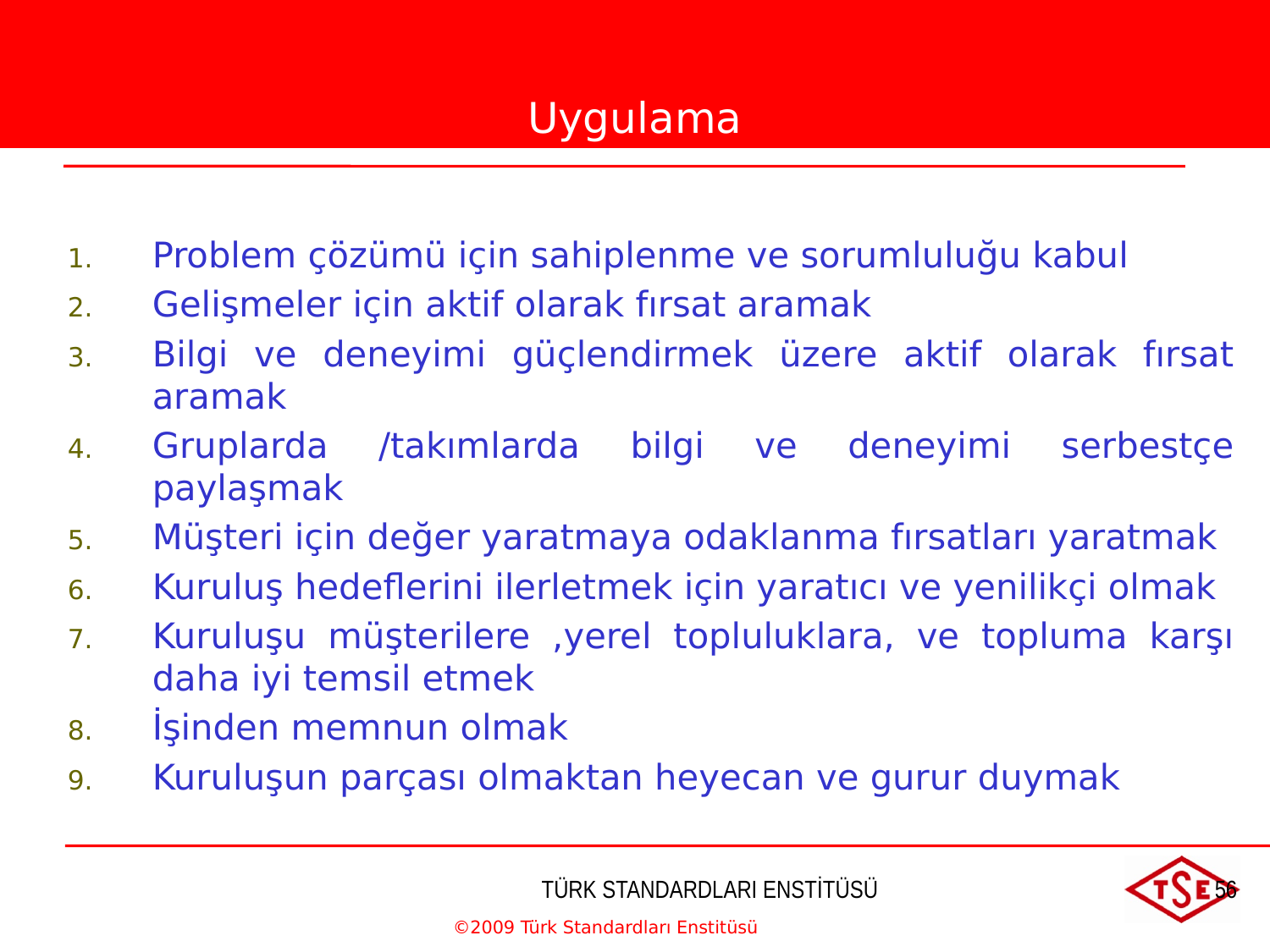

Uygulama
Problem çözümü için sahiplenme ve sorumluluğu kabul
Gelişmeler için aktif olarak fırsat aramak
Bilgi ve deneyimi güçlendirmek üzere aktif olarak fırsat aramak
Gruplarda /takımlarda bilgi ve deneyimi serbestçe paylaşmak
Müşteri için değer yaratmaya odaklanma fırsatları yaratmak
Kuruluş hedeflerini ilerletmek için yaratıcı ve yenilikçi olmak
Kuruluşu müşterilere ,yerel topluluklara, ve topluma karşı daha iyi temsil etmek
İşinden memnun olmak
Kuruluşun parçası olmaktan heyecan ve gurur duymak

©2009 Türk Standardları Enstitüsü
TÜRK STANDARDLARI ENSTİTÜSÜ
56